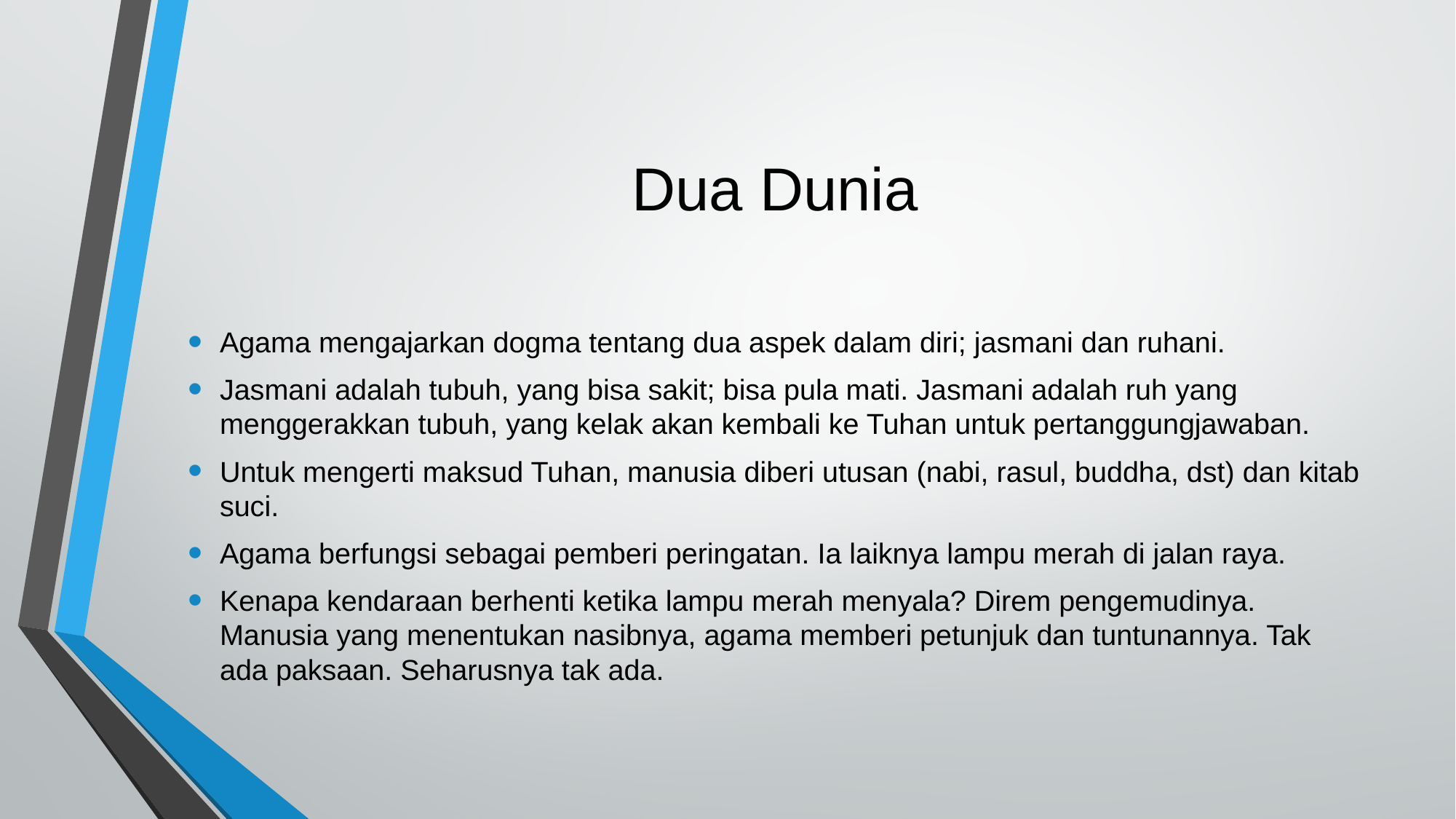

# Dua Dunia
Agama mengajarkan dogma tentang dua aspek dalam diri; jasmani dan ruhani.
Jasmani adalah tubuh, yang bisa sakit; bisa pula mati. Jasmani adalah ruh yang menggerakkan tubuh, yang kelak akan kembali ke Tuhan untuk pertanggungjawaban.
Untuk mengerti maksud Tuhan, manusia diberi utusan (nabi, rasul, buddha, dst) dan kitab suci.
Agama berfungsi sebagai pemberi peringatan. Ia laiknya lampu merah di jalan raya.
Kenapa kendaraan berhenti ketika lampu merah menyala? Direm pengemudinya. Manusia yang menentukan nasibnya, agama memberi petunjuk dan tuntunannya. Tak ada paksaan. Seharusnya tak ada.